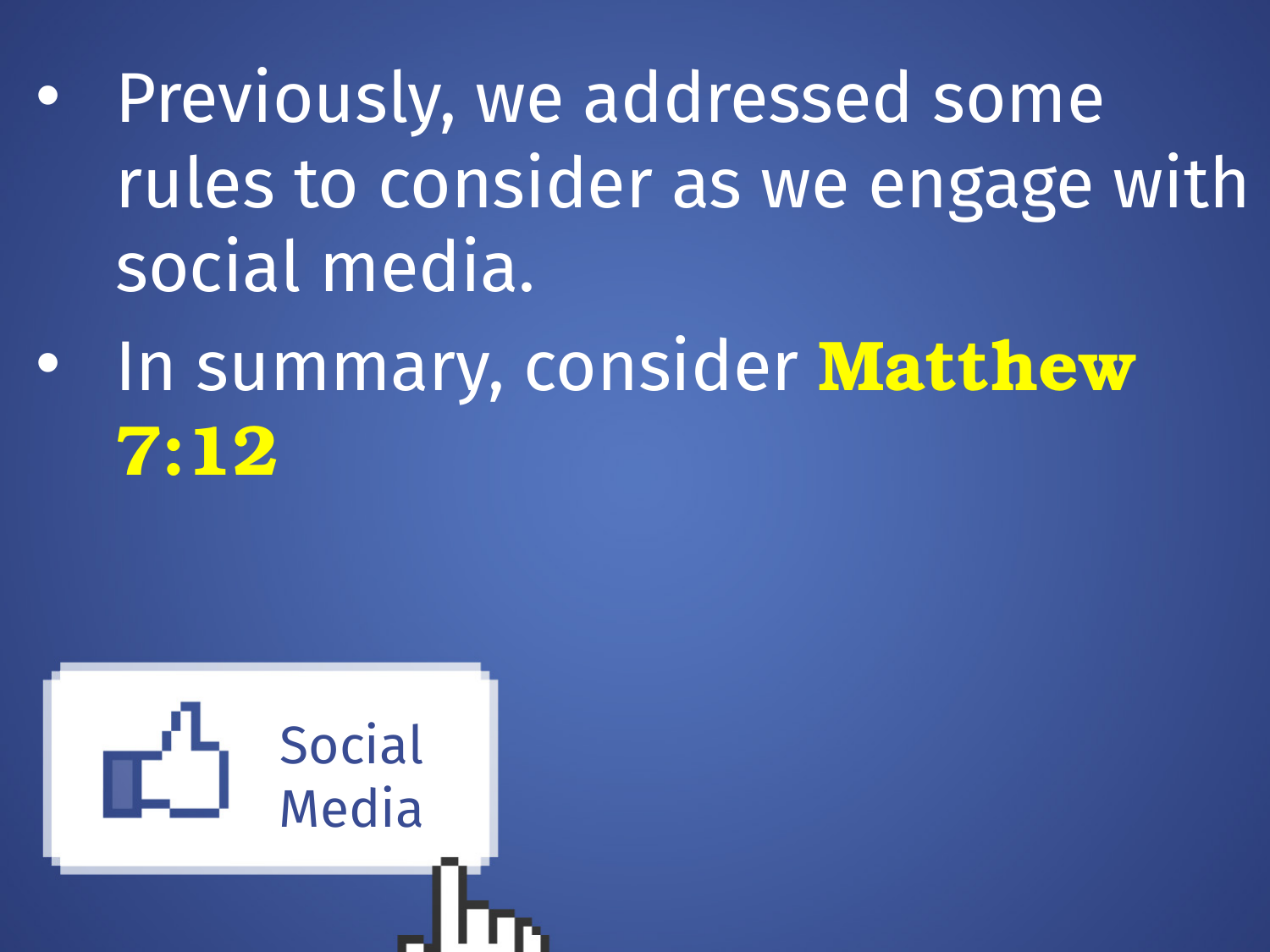

Previously, we addressed some rules to consider as we engage with social media.
In summary, consider Matthew 7:12
# Social Media